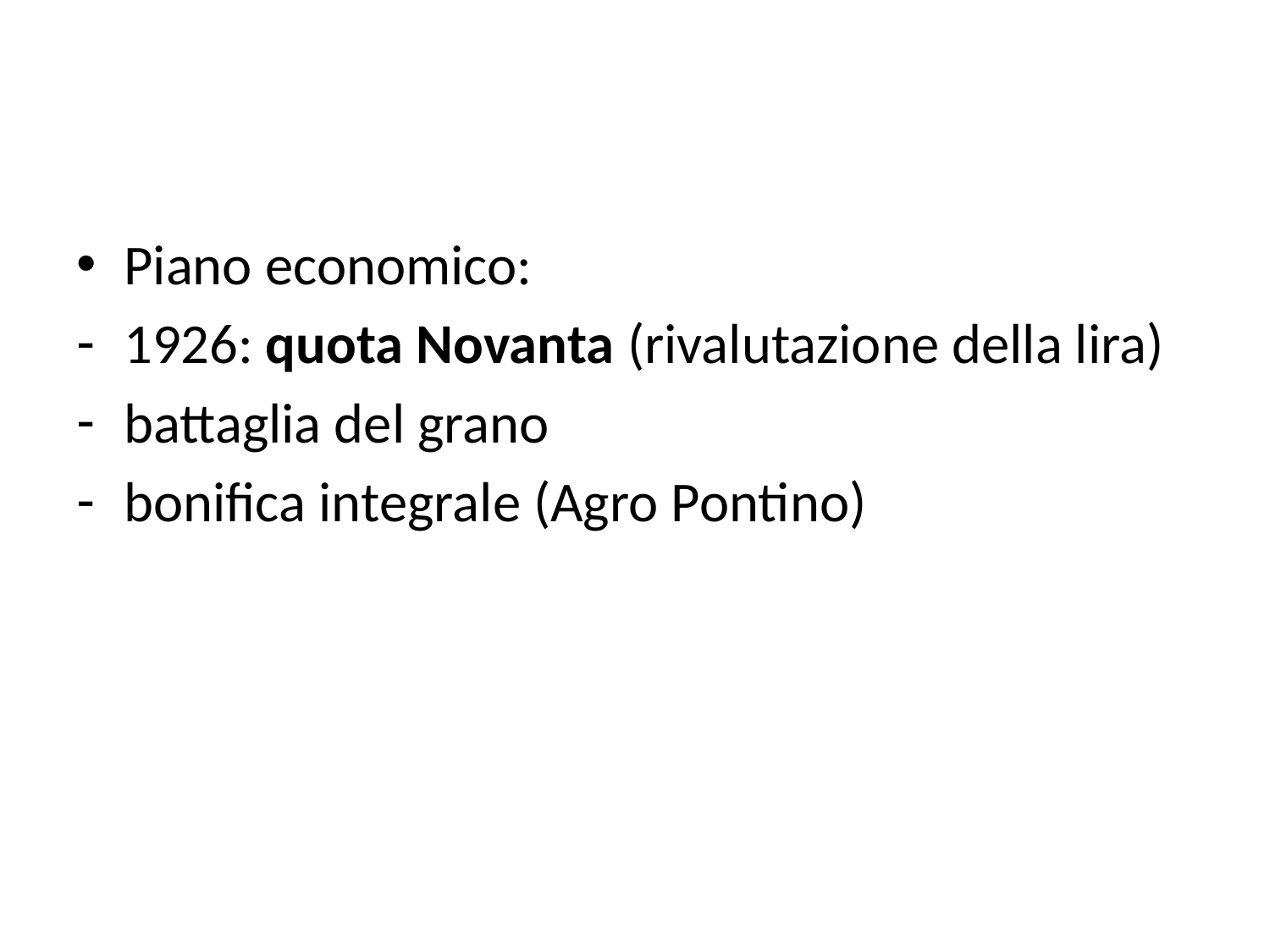

#
Piano economico:
1926: quota Novanta (rivalutazione della lira)
battaglia del grano
bonifica integrale (Agro Pontino)